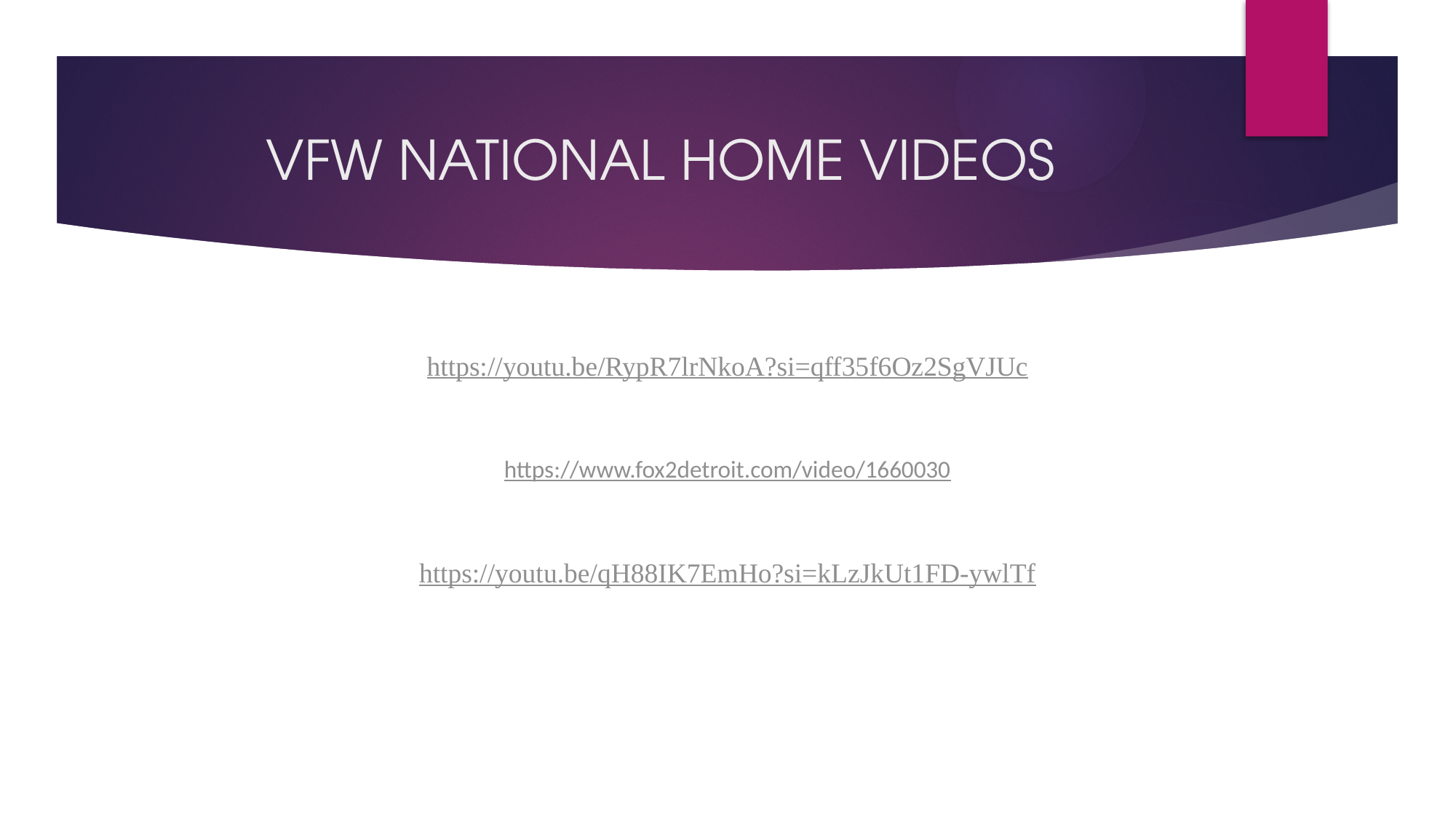

# VFW NATIONAL HOME VIDEOS
https://youtu.be/RypR7lrNkoA?si=qff35f6Oz2SgVJUc

https://www.fox2detroit.com/video/1660030

https://youtu.be/qH88IK7EmHo?si=kLzJkUt1FD-ywlTf